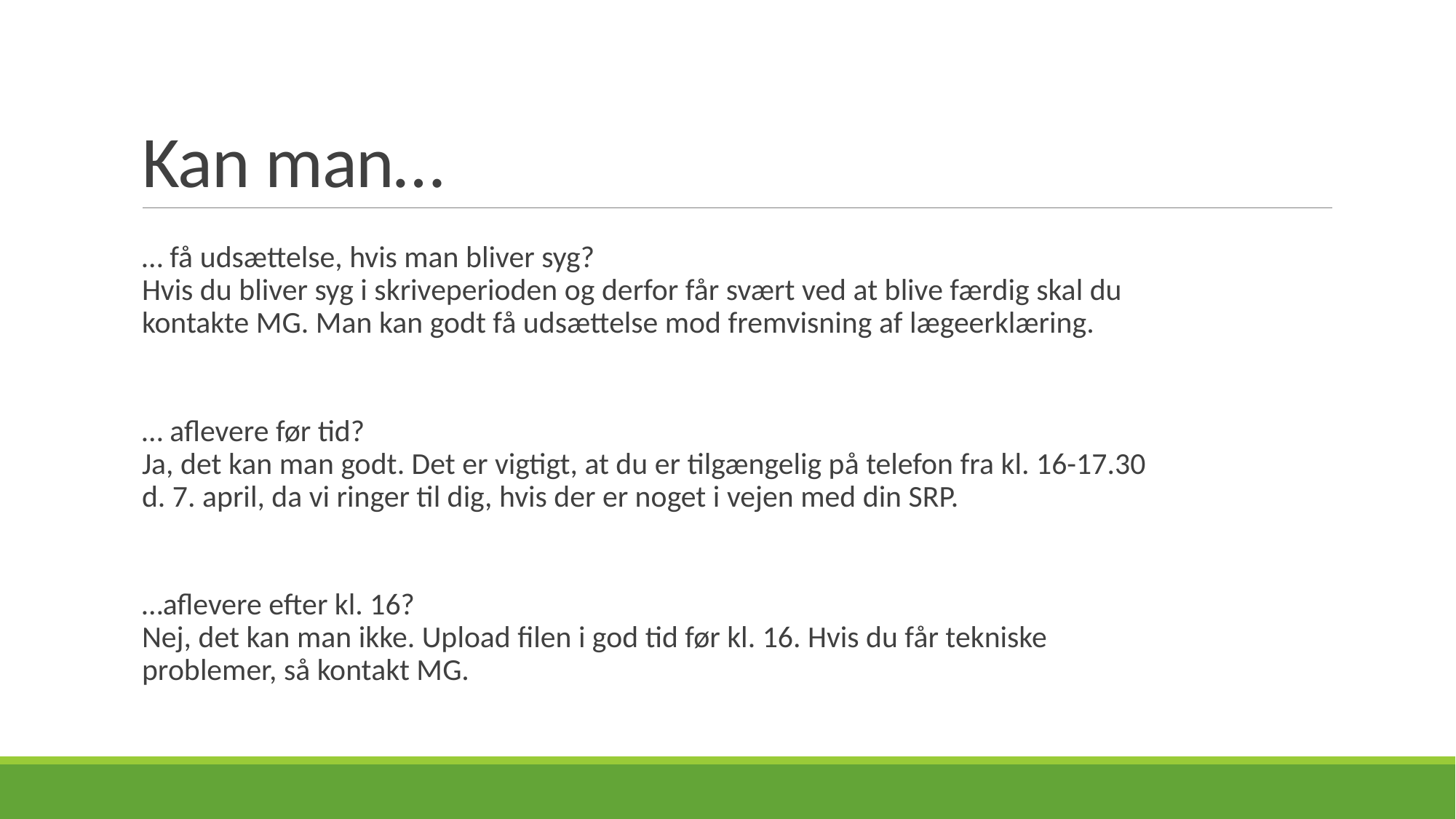

# Kan man…
… få udsættelse, hvis man bliver syg?
Hvis du bliver syg i skriveperioden og derfor får svært ved at blive færdig skal du kontakte MG. Man kan godt få udsættelse mod fremvisning af lægeerklæring.

… aflevere før tid?
Ja, det kan man godt. Det er vigtigt, at du er tilgængelig på telefon fra kl. 16-17.30 d. 7. april, da vi ringer til dig, hvis der er noget i vejen med din SRP.

…aflevere efter kl. 16?
Nej, det kan man ikke. Upload filen i god tid før kl. 16. Hvis du får tekniske problemer, så kontakt MG.